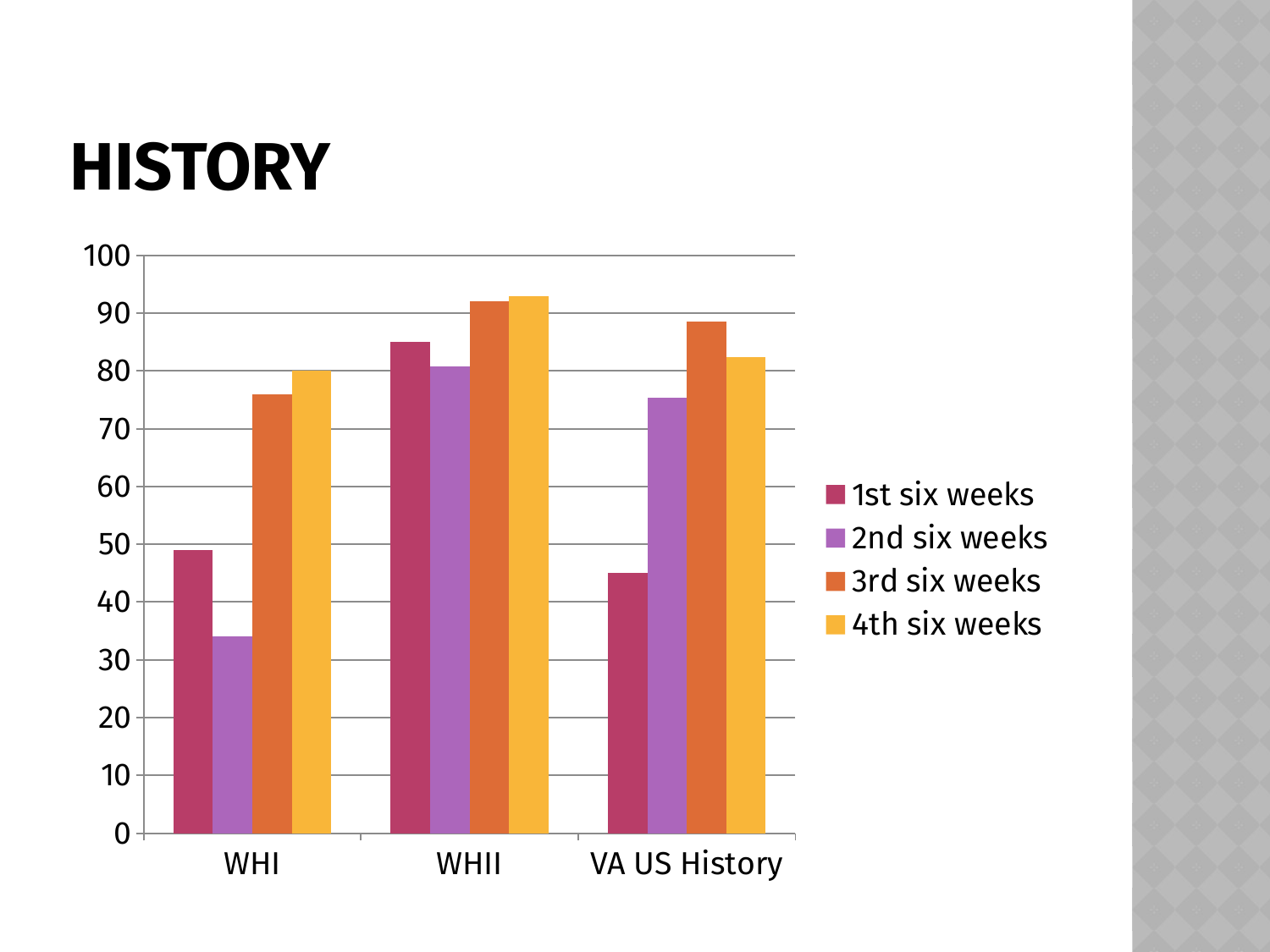

# History

### Chart

| Category | 1st six weeks | 2nd six weeks | 3rd six weeks | 4th six weeks |
|---|---|---|---|---|
| WHI | 49.0 | 34.0 | 76.0 | 80.0 |
| WHII | 85.0 | 80.8 | 92.0 | 93.0 |
| VA US History | 45.0 | 75.3 | 88.5 | 82.4 |